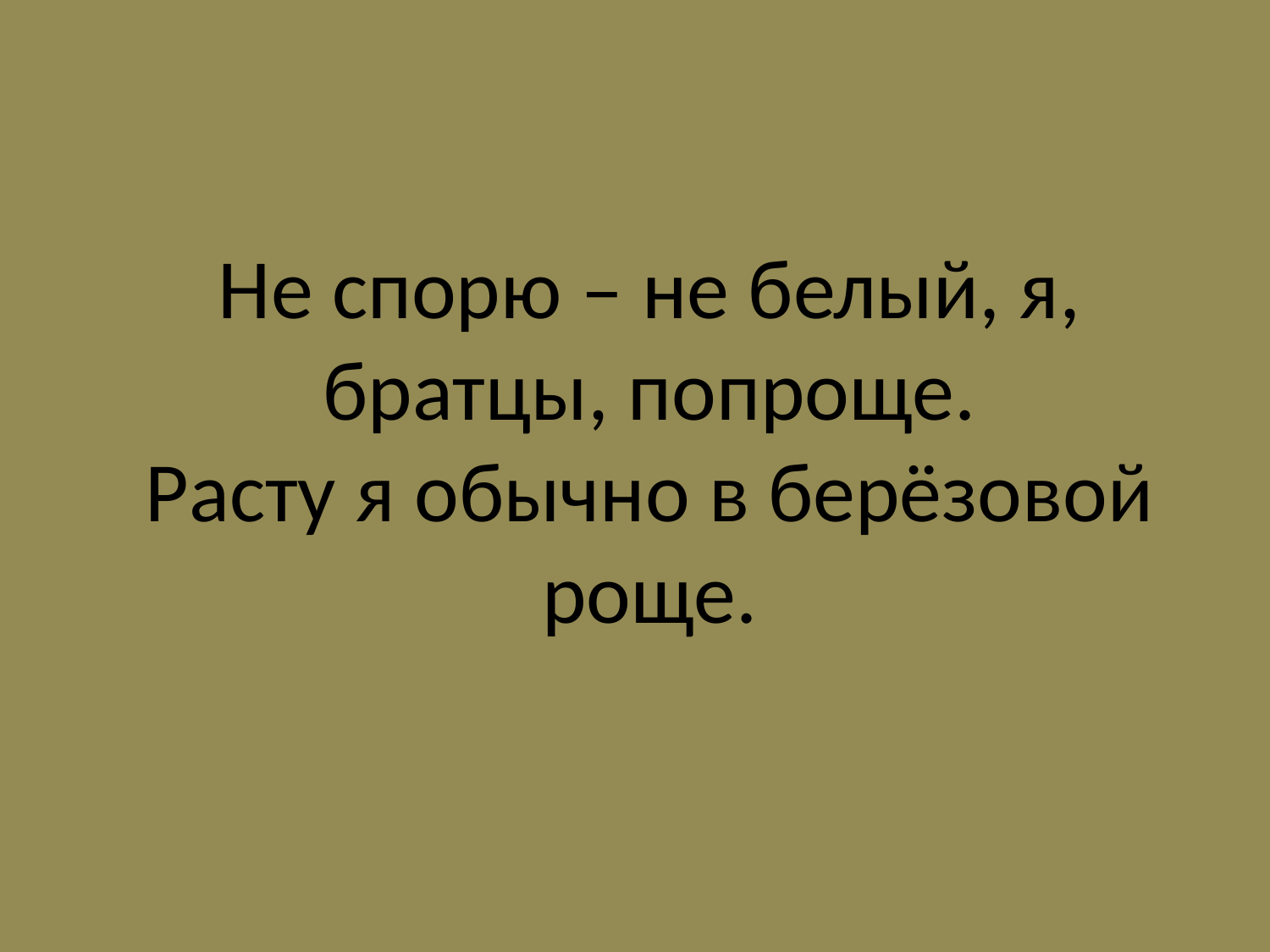

Не спорю – не белый, я, братцы, попроще.
Расту я обычно в берёзовой роще.